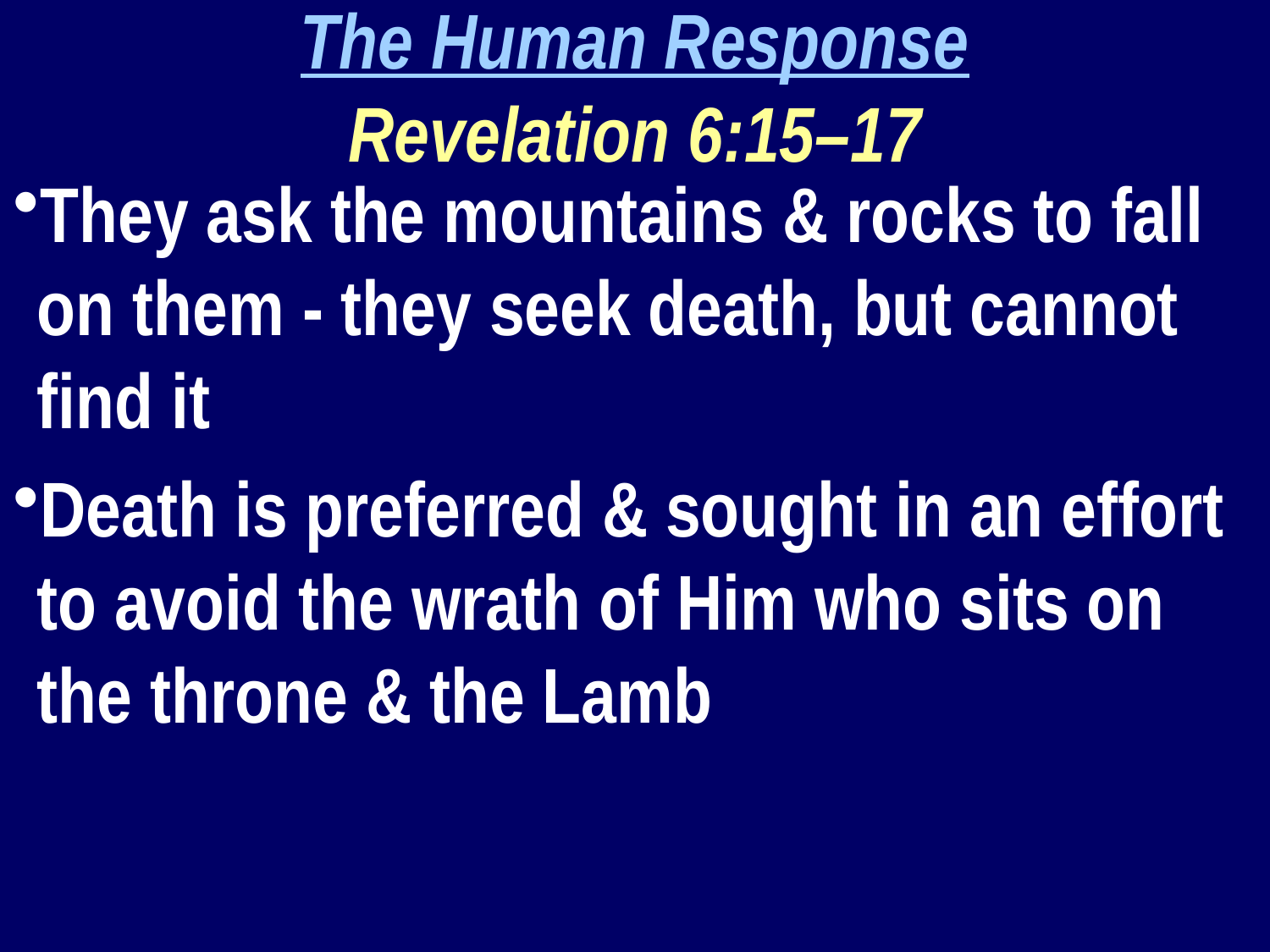

The Human Response
Revelation 6:15–17
They ask the mountains & rocks to fall on them - they seek death, but cannot find it
Death is preferred & sought in an effort to avoid the wrath of Him who sits on the throne & the Lamb